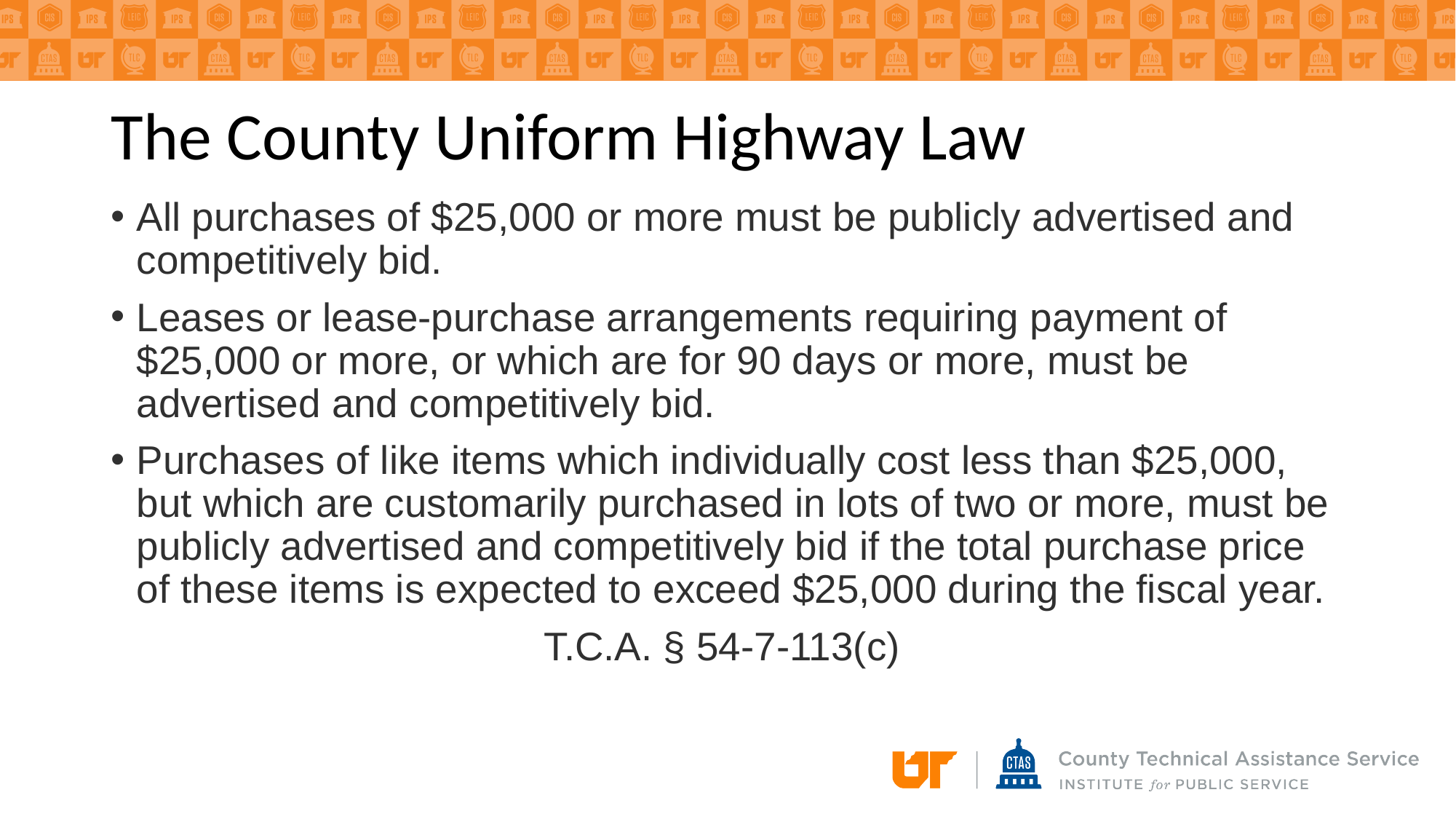

# The County Uniform Highway Law
All purchases of $25,000 or more must be publicly advertised and competitively bid.
Leases or lease-purchase arrangements requiring payment of $25,000 or more, or which are for 90 days or more, must be advertised and competitively bid.
Purchases of like items which individually cost less than $25,000, but which are customarily purchased in lots of two or more, must be publicly advertised and competitively bid if the total purchase price of these items is expected to exceed $25,000 during the fiscal year.
T.C.A. § 54-7-113(c)